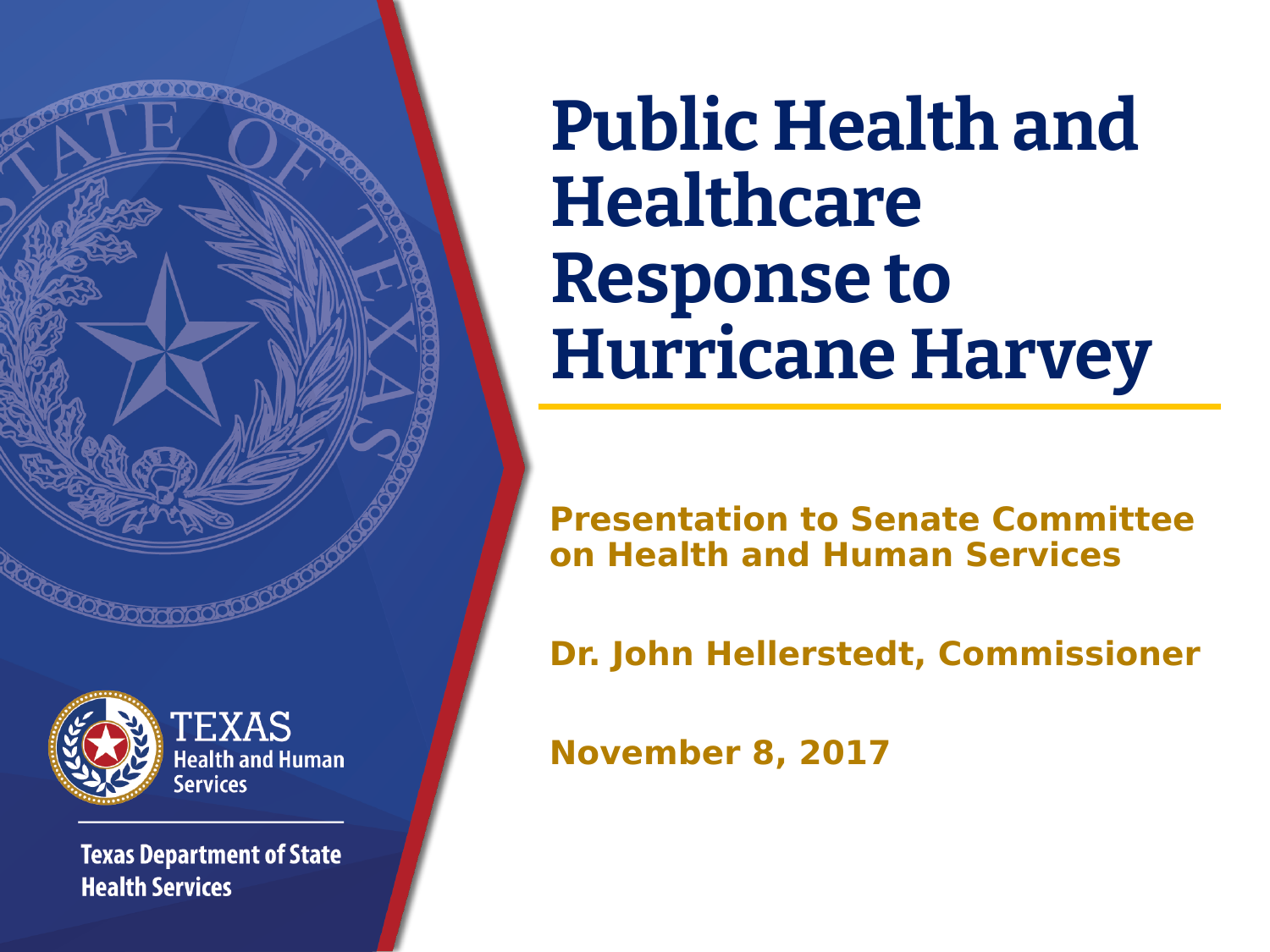

# Public Health and Healthcare Response to Hurricane Harvey
Presentation to Senate Committee on Health and Human Services

Dr. John Hellerstedt, Commissioner

November 8, 2017